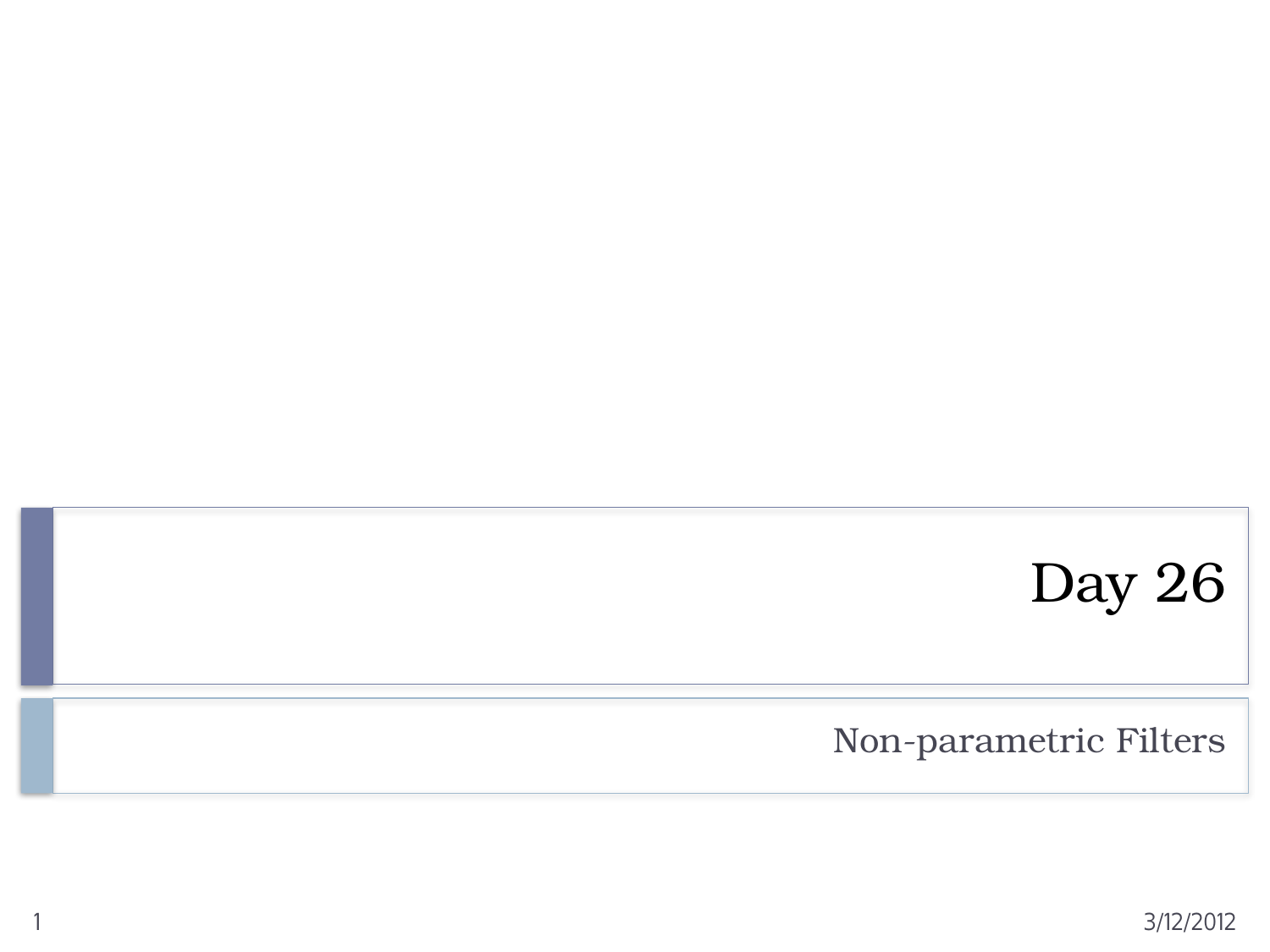

# Day 26
Non-parametric Filters

1
3/12/2012